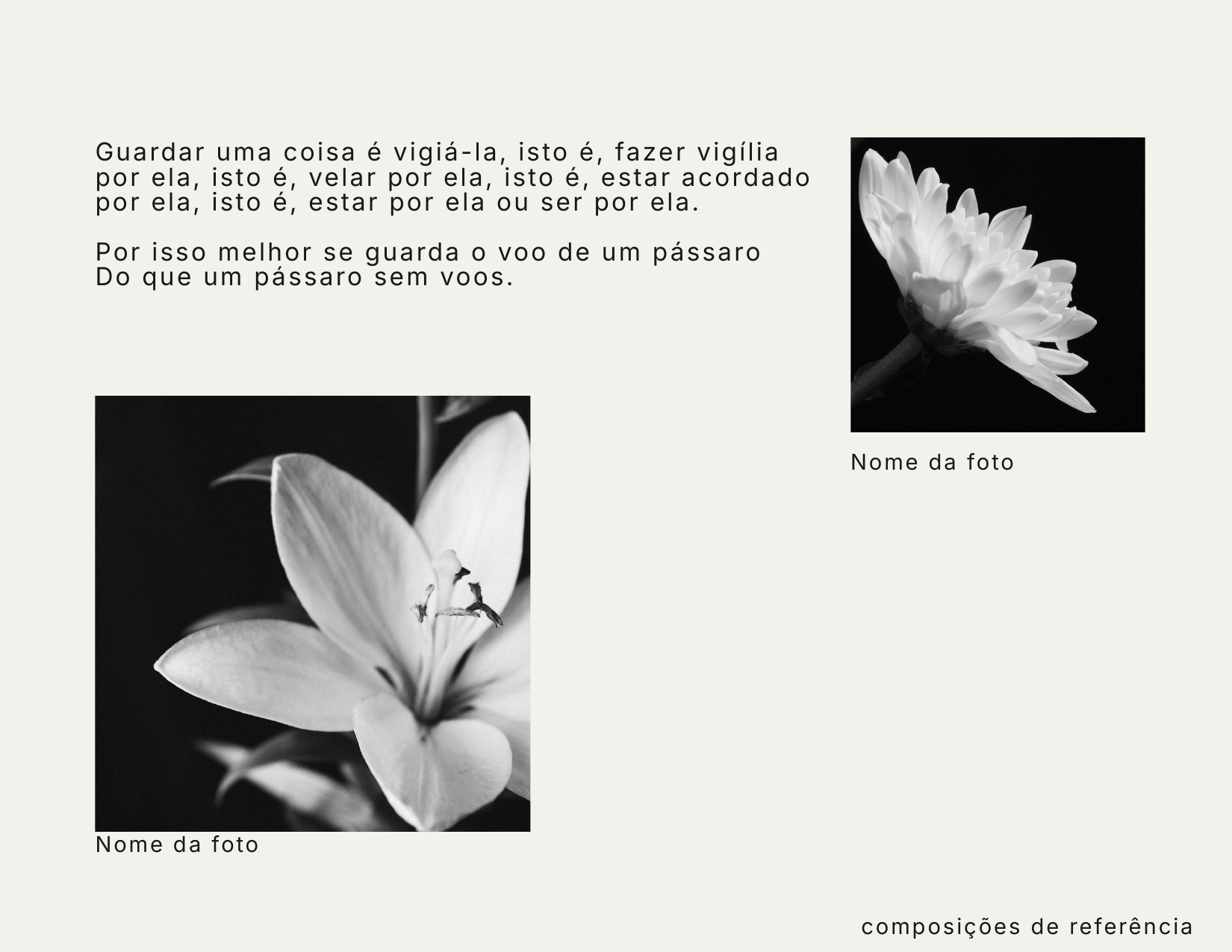

Guardar uma coisa é vigiá-la, isto é, fazer vigília por ela, isto é, velar por ela, isto é, estar acordado por ela, isto é, estar por ela ou ser por ela.

Por isso melhor se guarda o voo de um pássaro
Do que um pássaro sem voos.

Nome da foto
Nome da foto
composições de referência